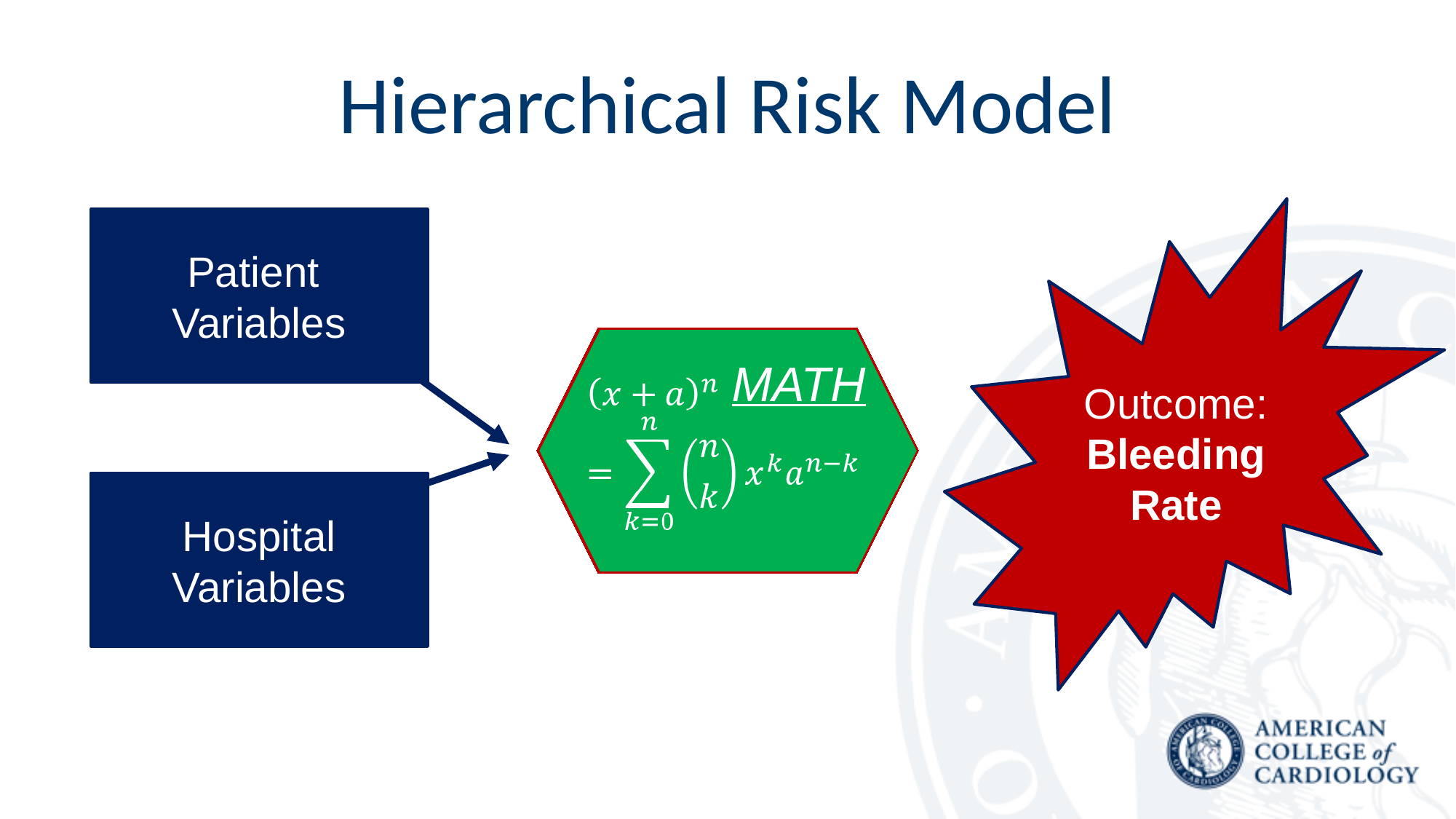

# Hierarchical Risk Model
Outcome:
Bleeding
Rate
Patient
Variables

MATH
Hospital Variables